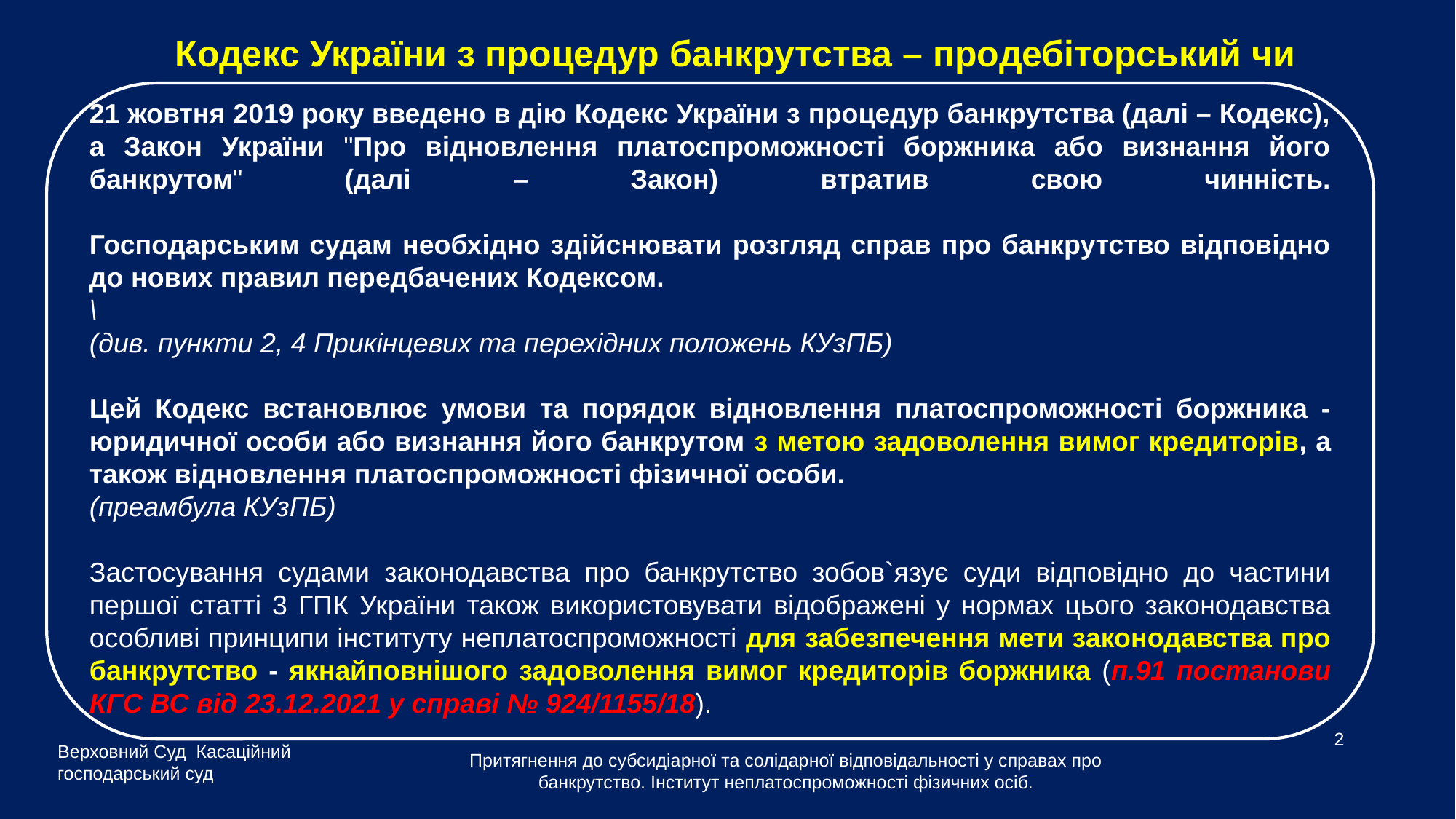

Кодекс України з процедур банкрутства – продебіторський чи прокредиторський ?

21 жовтня 2019 року введено в дію Кодекс України з процедур банкрутства (далі – Кодекс), а Закон України "Про відновлення платоспроможності боржника або визнання його банкрутом" (далі – Закон) втратив свою чинність.
Господарським судам необхідно здійснювати розгляд справ про банкрутство відповідно до нових правил передбачених Кодексом.
\
(див. пункти 2, 4 Прикінцевих та перехідних положень КУзПБ)

Цей Кодекс встановлює умови та порядок відновлення платоспроможності боржника - юридичної особи або визнання його банкрутом з метою задоволення вимог кредиторів, а також відновлення платоспроможності фізичної особи.
(преамбула КУзПБ)

Застосування судами законодавства про банкрутство зобов`язує суди відповідно до частини першої статті 3 ГПК України також використовувати відображені у нормах цього законодавства особливі принципи інституту неплатоспроможності для забезпечення мети законодавства про банкрутство - якнайповнішого задоволення вимог кредиторів боржника (п.91 постанови КГС ВС від 23.12.2021 у справі № 924/1155/18).

Верховний Суд  Касаційний господарський суд
2
Притягнення до субсидіарної та солідарної відповідальності у справах про банкрутство. Інститут неплатоспроможності фізичних осіб.